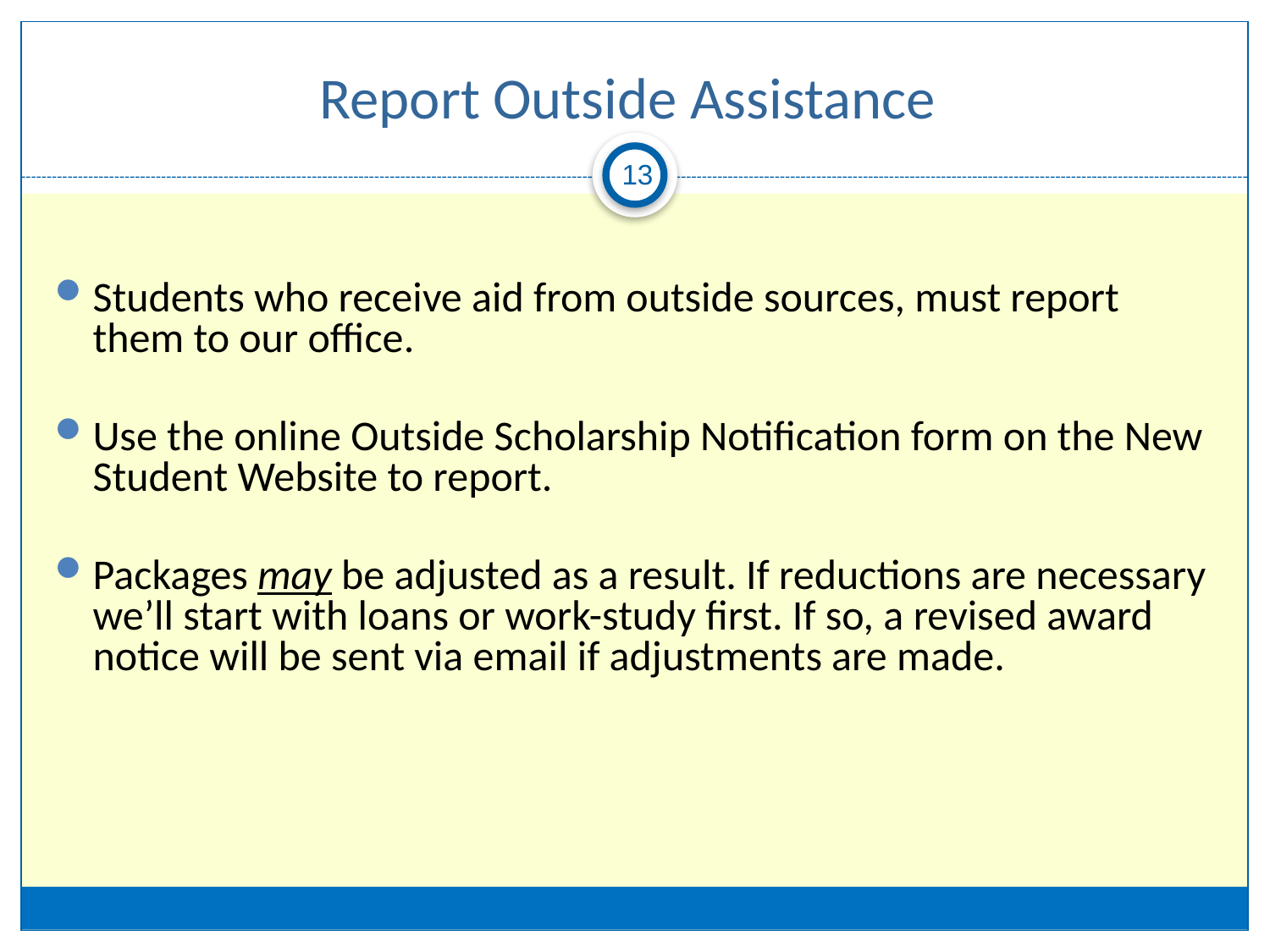

# Report Outside Assistance
13

Students who receive aid from outside sources, must report them to our office.

Use the online Outside Scholarship Notification form on the New Student Website to report.

Packages may be adjusted as a result. If reductions are necessary we’ll start with loans or work-study first. If so, a revised award notice will be sent via email if adjustments are made.